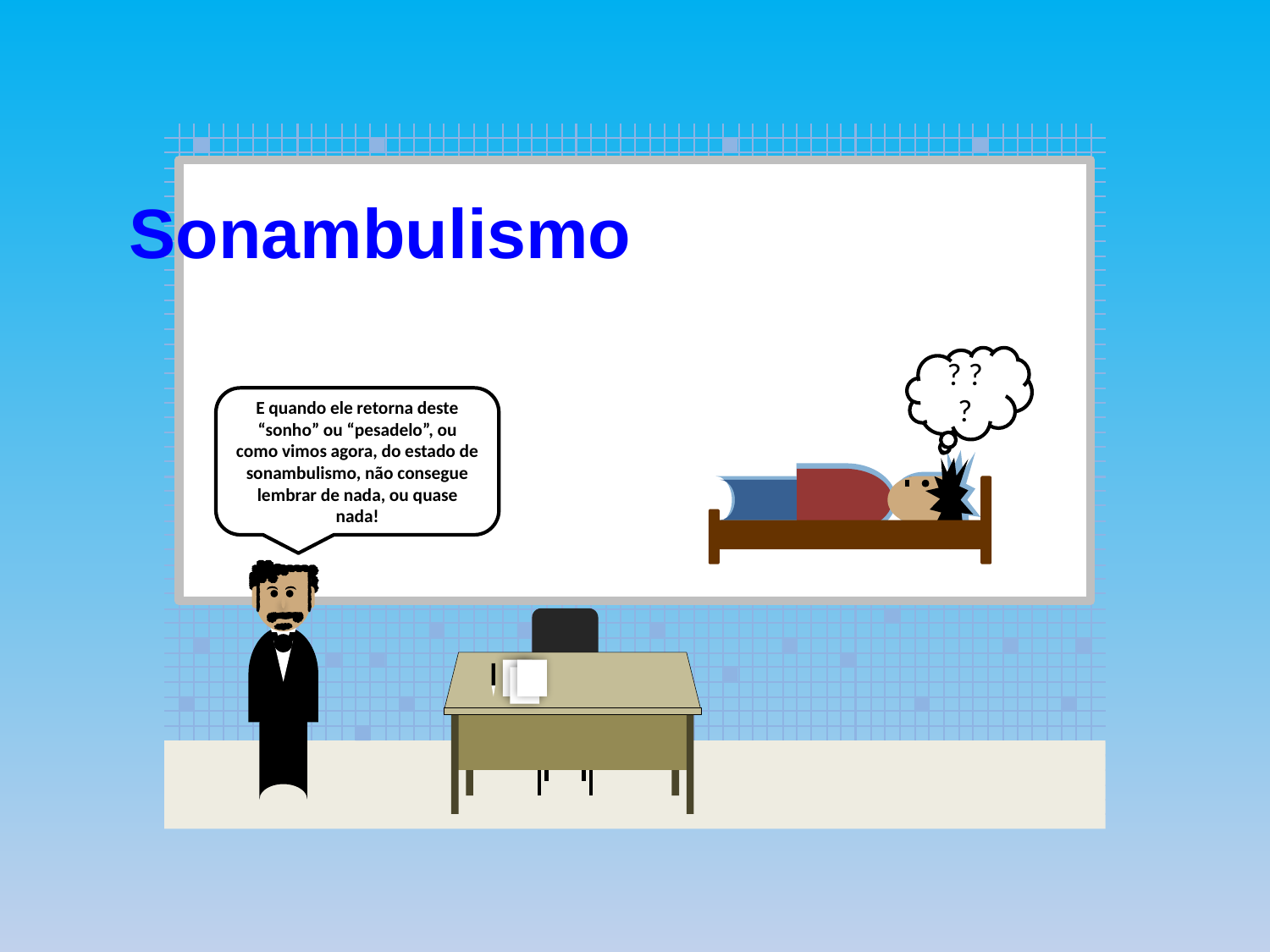

Sonambulismo
? ? ?
E quando ele retorna deste “sonho” ou “pesadelo”, ou como vimos agora, do estado de sonambulismo, não consegue lembrar de nada, ou quase nada!